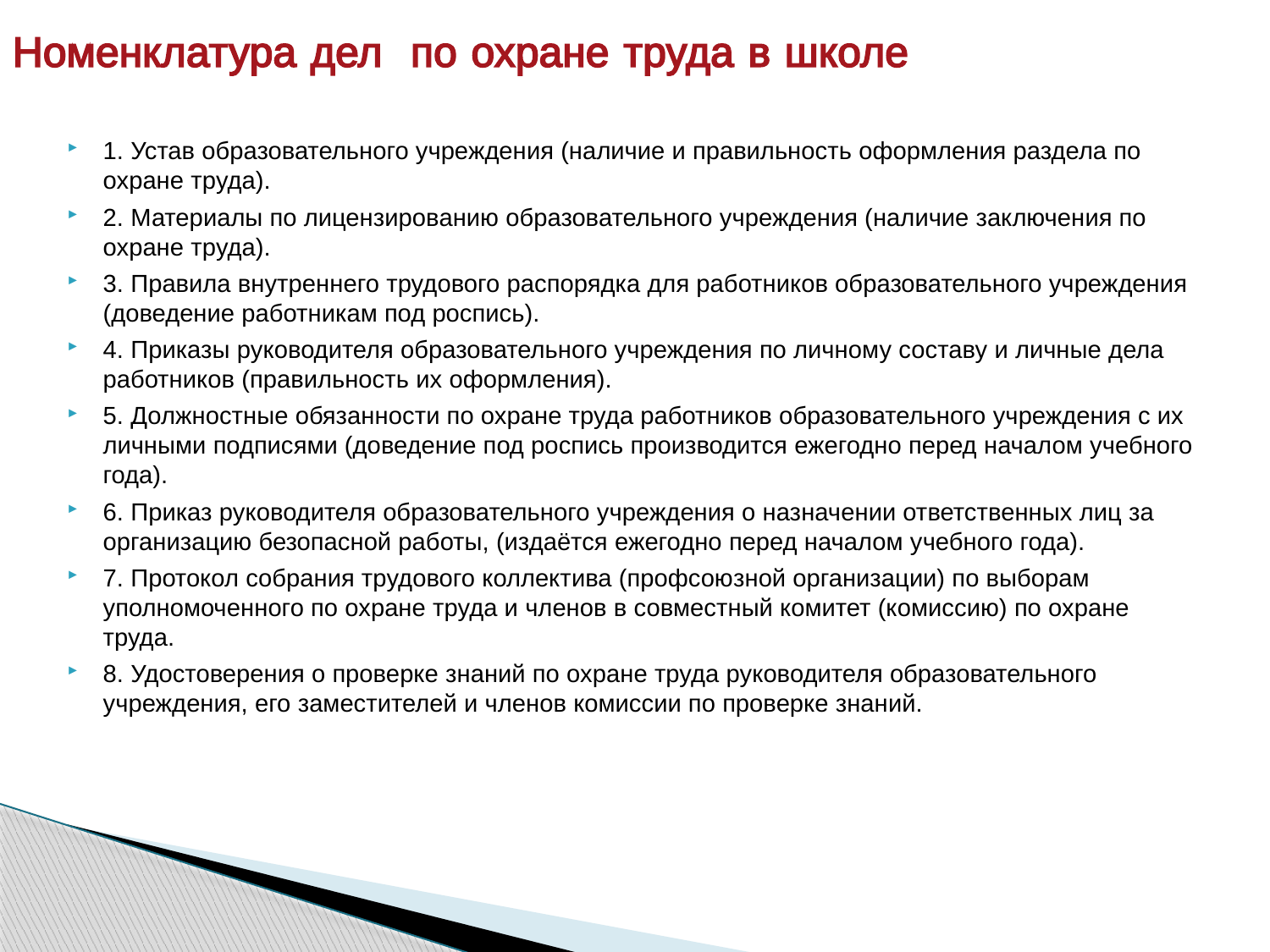

# Номенклатура дел  по охране труда в школе
1. Устав образовательного учреждения (наличие и правильность оформления раздела по охране труда).
2. Материалы по лицензированию образовательного учреждения (наличие заключения по охране труда).
3. Правила внутреннего трудового распорядка для работников образовательного учреждения (доведение работникам под роспись).
4. Приказы руководителя образовательного учреждения по личному составу и личные дела работников (правильность их оформления).
5. Должностные обязанности по охране труда работников образовательного учреждения с их личными подписями (доведение под роспись производится ежегодно перед началом учебного года).
6. Приказ руководителя образовательного учреждения о назначении ответственных лиц за организацию безопасной работы, (издаётся ежегодно перед началом учебного года).
7. Протокол собрания трудового коллектива (профсоюзной организации) по выборам уполномоченного по охране труда и членов в совместный комитет (комиссию) по охране труда.
8. Удостоверения о проверке знаний по охране труда руководителя образовательного учреждения, его заместителей и членов комиссии по проверке знаний.